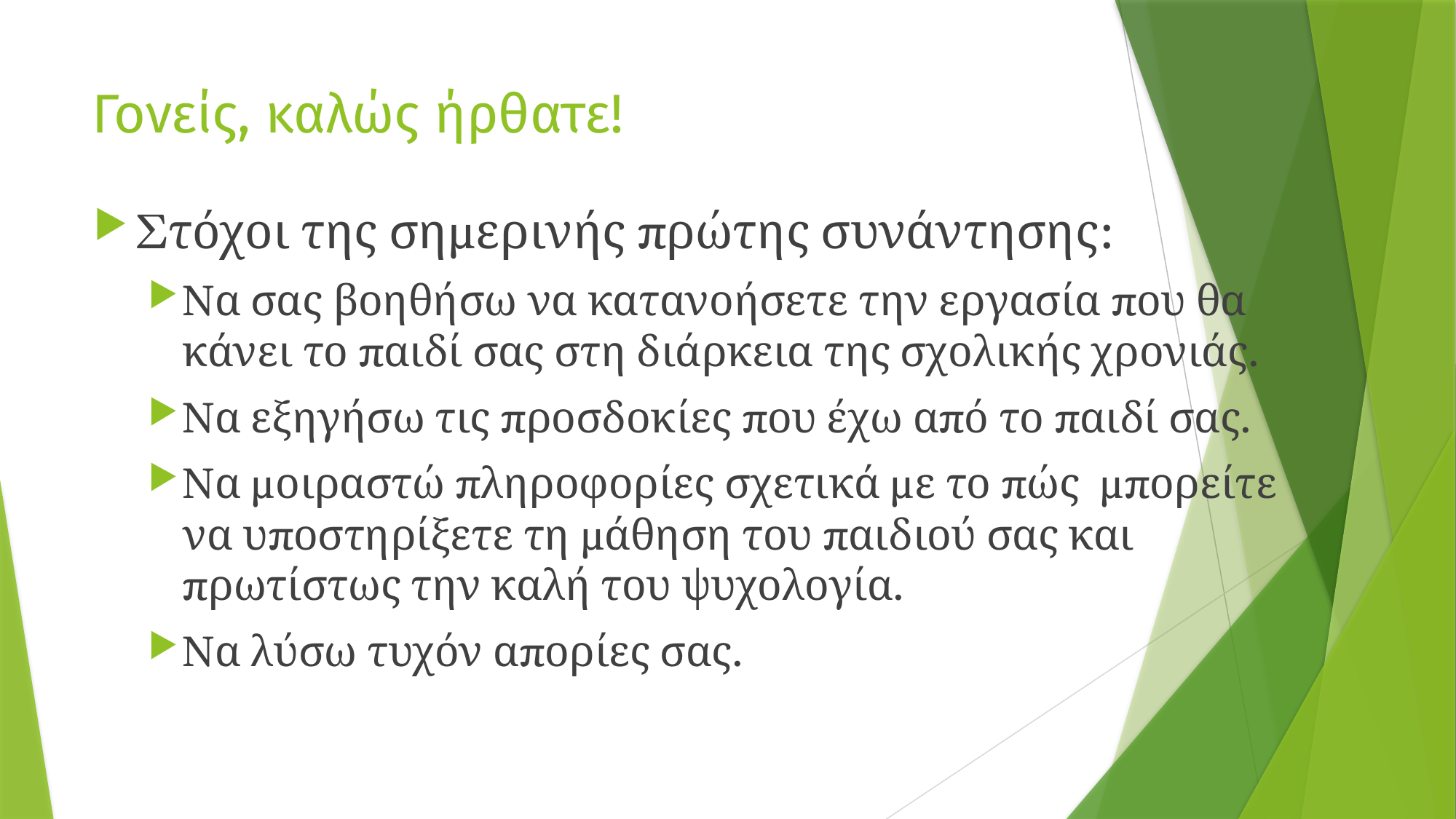

# Γονείς, καλώς ήρθατε!
Στόχοι της σημερινής πρώτης συνάντησης:
Να σας βοηθήσω να κατανοήσετε την εργασία που θα κάνει το παιδί σας στη διάρκεια της σχολικής χρονιάς.
Να εξηγήσω τις προσδοκίες που έχω από το παιδί σας.
Να μοιραστώ πληροφορίες σχετικά με το πώς  μπορείτε να υποστηρίξετε τη μάθηση του παιδιού σας και πρωτίστως την καλή του ψυχολογία.
Να λύσω τυχόν απορίες σας.